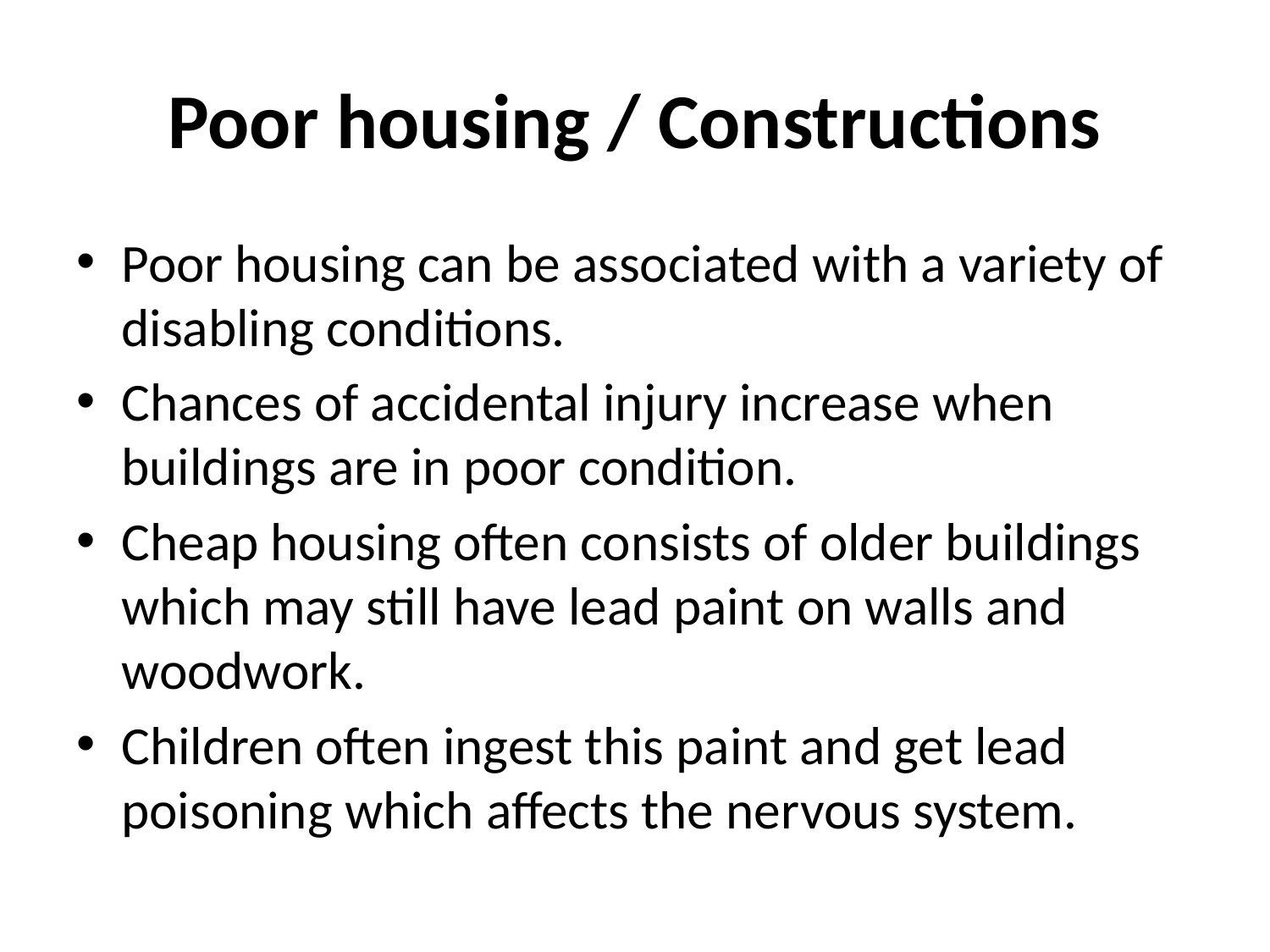

# Poor housing / Constructions
Poor housing can be associated with a variety of disabling conditions.
Chances of accidental injury increase when buildings are in poor condition.
Cheap housing often consists of older buildings which may still have lead paint on walls and woodwork.
Children often ingest this paint and get lead poisoning which affects the nervous system.